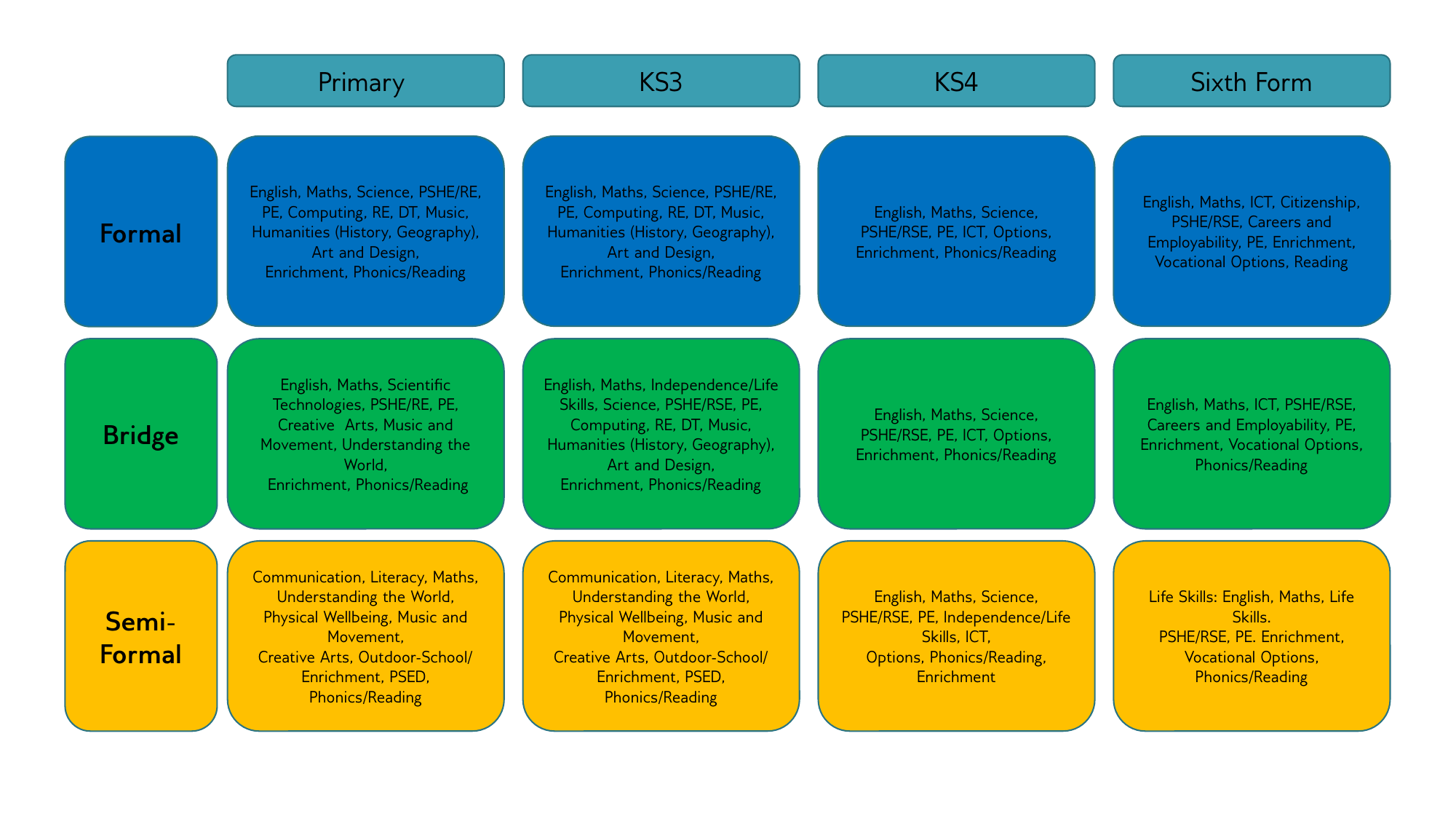

KS4
Sixth Form
Primary
KS3
English, Maths, Science, PSHE/RE, PE, Computing, RE, DT, Music, Humanities (History, Geography), Art and Design, Enrichment, Phonics/Reading
English, Maths, Science, PSHE/RE, PE, Computing, RE, DT, Music, Humanities (History, Geography), Art and Design, Enrichment, Phonics/Reading
English, Maths, Science, PSHE/RSE, PE, ICT, Options, Enrichment, Phonics/Reading
English, Maths, ICT, Citizenship, PSHE/RSE, Careers and Employability, PE, Enrichment, Vocational Options, Reading
Formal
English, Maths, ICT, PSHE/RSE, Careers and Employability, PE, Enrichment, Vocational Options, Phonics/Reading
Bridge
English, Maths, Science, PSHE/RSE, PE, ICT, Options, Enrichment, Phonics/Reading
English, Maths, Scientific Technologies, PSHE/RE, PE, Creative  Arts, Music and Movement, Understanding the World,  Enrichment, Phonics/Reading
English, Maths, Independence/Life Skills, Science, PSHE/RSE, PE, Computing, RE, DT, Music, Humanities (History, Geography), Art and Design, Enrichment, Phonics/Reading
Semi-Formal
English, Maths, Science, PSHE/RSE, PE, Independence/Life Skills, ICT, Options, Phonics/Reading, Enrichment
Life Skills: English, Maths, Life Skills.
PSHE/RSE, PE. Enrichment, Vocational Options, Phonics/Reading
Communication, Literacy, Maths, Understanding the World, Physical Wellbeing, Music and Movement, Creative Arts, Outdoor-School/ Enrichment, PSED, Phonics/Reading
Communication, Literacy, Maths, Understanding the World, Physical Wellbeing, Music and Movement, Creative Arts, Outdoor-School/ Enrichment, PSED, Phonics/Reading